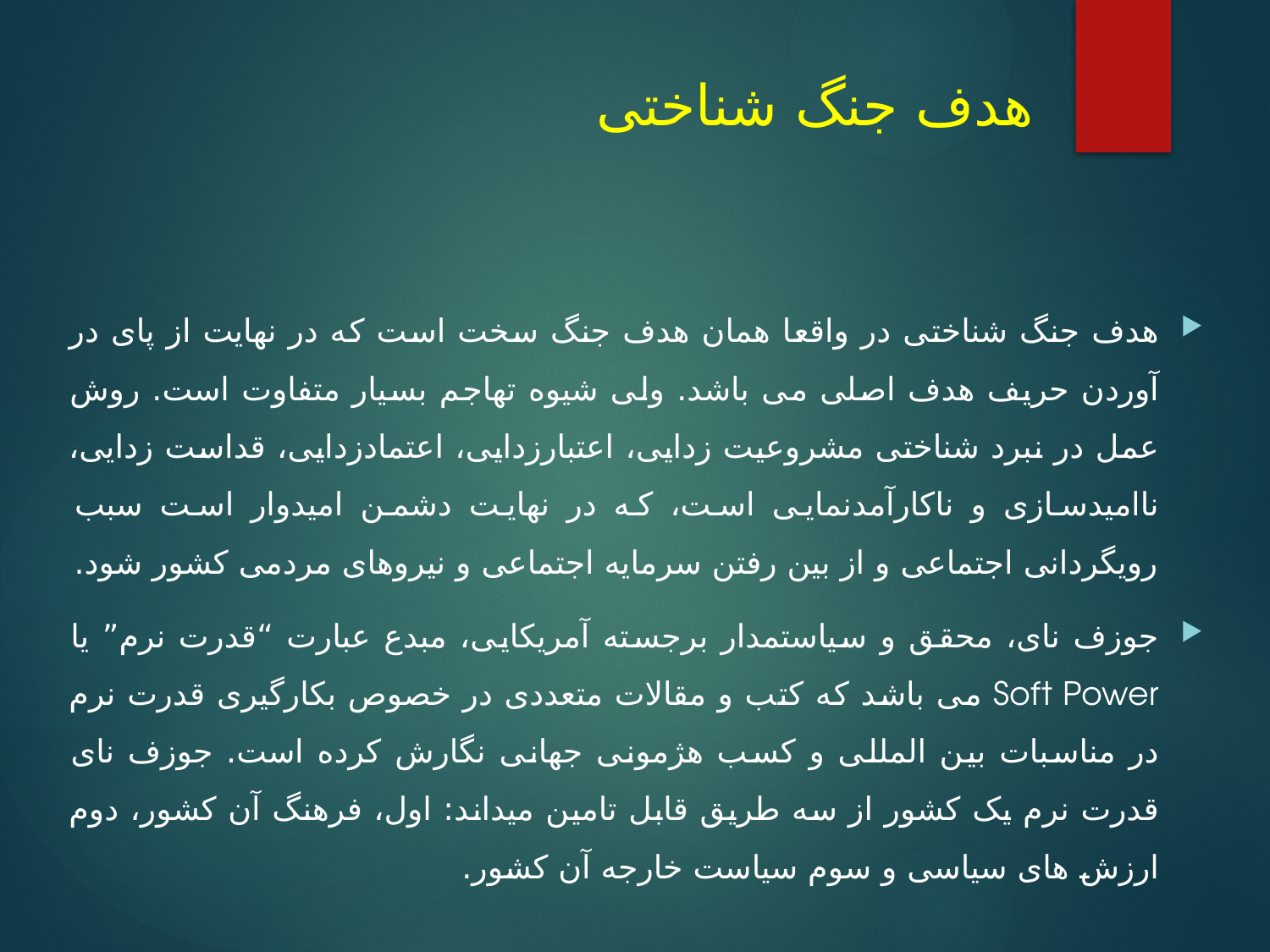

# هدف جنگ شناختی
هدف جنگ شناختی در واقعا همان هدف جنگ سخت است که در نهایت از پای در آوردن حریف هدف اصلی می باشد. ولی شیوه تهاجم بسیار متفاوت است. روش عمل در نبرد شناختی مشروعیت زدایی، اعتبارزدایی، اعتمادزدایی، قداست زدایی، ناامیدسازی و ناکارآمدنمایی است، که در نهایت دشمن امیدوار است سبب رویگردانی اجتماعی و از بین رفتن سرمایه اجتماعی و نیروهای مردمی کشور شود.
جوزف نای، محقق و سیاستمدار برجسته آمریکایی، مبدع عبارت “قدرت نرم” یا Soft Power می باشد که کتب و مقالات متعددی در خصوص بکارگیری قدرت نرم در مناسبات بین المللی و کسب هژمونی جهانی نگارش کرده است. جوزف نای قدرت نرم یک کشور از سه طریق قابل تامین میداند: اول، فرهنگ آن کشور، دوم ارزش های سیاسی و سوم سیاست خارجه آن کشور.